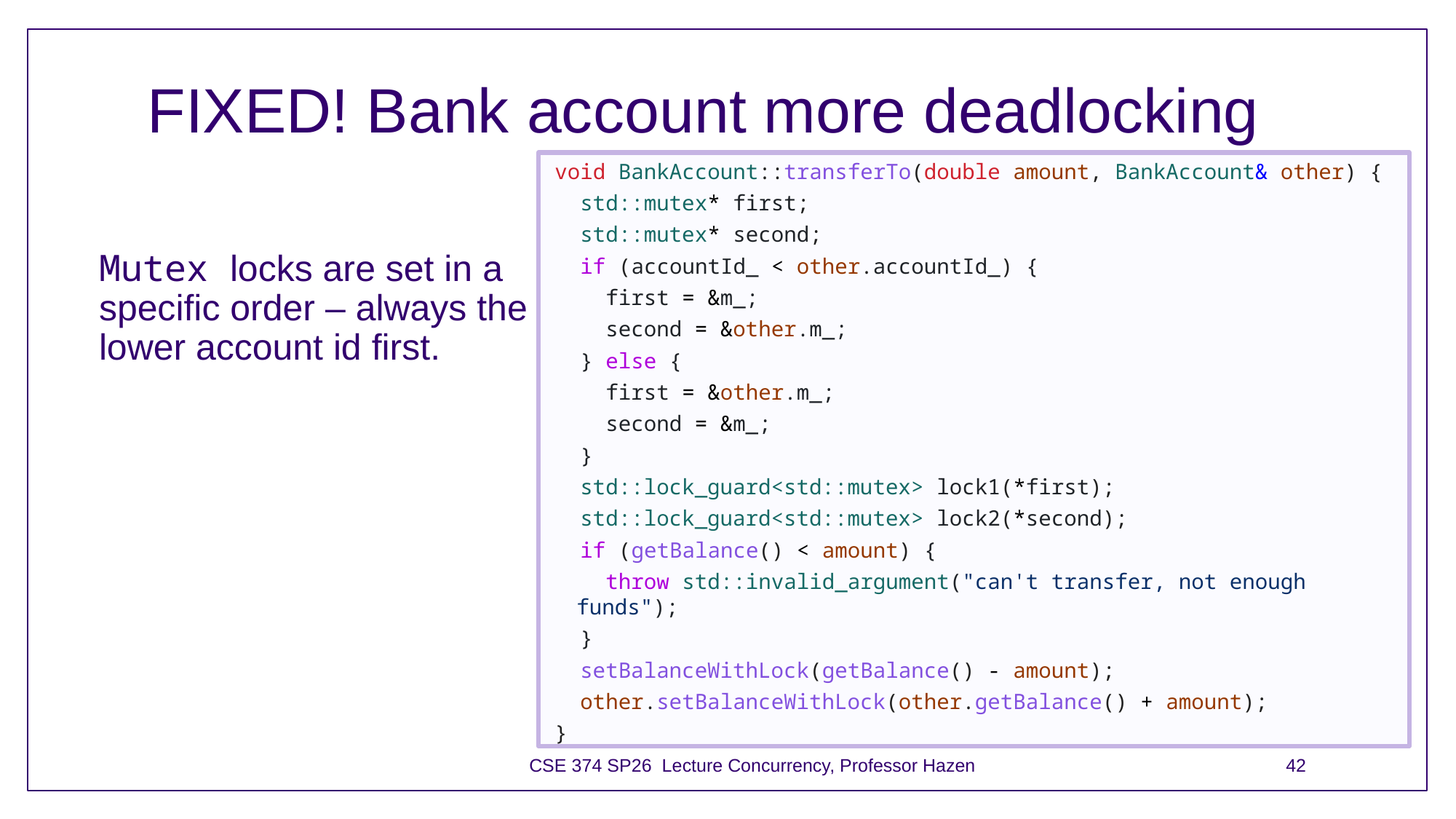

# FIXED! Bank account more deadlocking
void BankAccount::transferTo(double amount, BankAccount& other) {
  std::mutex* first;
  std::mutex* second;
  if (accountId_ < other.accountId_) {
    first = &m_;
    second = &other.m_;
  } else {
    first = &other.m_;
    second = &m_;
  }
  std::lock_guard<std::mutex> lock1(*first);
  std::lock_guard<std::mutex> lock2(*second);
  if (getBalance() < amount) {
    throw std::invalid_argument("can't transfer, not enough funds");
  }
  setBalanceWithLock(getBalance() - amount);
  other.setBalanceWithLock(other.getBalance() + amount);
}

Mutex locks are set in a specific order – always the lower account id first.
CSE 374 SP26  Lecture Concurrency, Professor Hazen
42